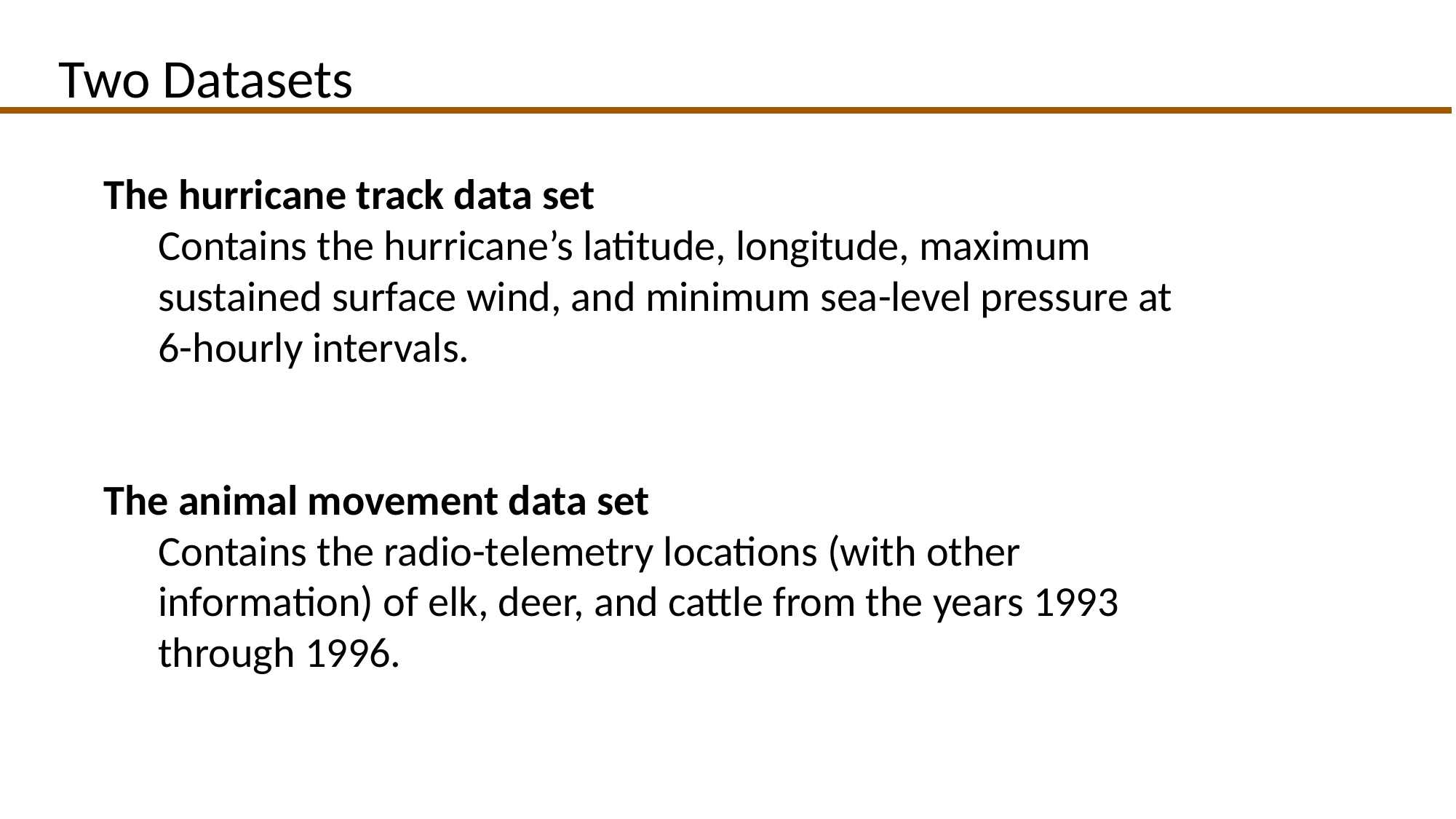

# Two Datasets
The hurricane track data set
Contains the hurricane’s latitude, longitude, maximum sustained surface wind, and minimum sea-level pressure at 6-hourly intervals.

The animal movement data set
Contains the radio-telemetry locations (with other information) of elk, deer, and cattle from the years 1993 through 1996.